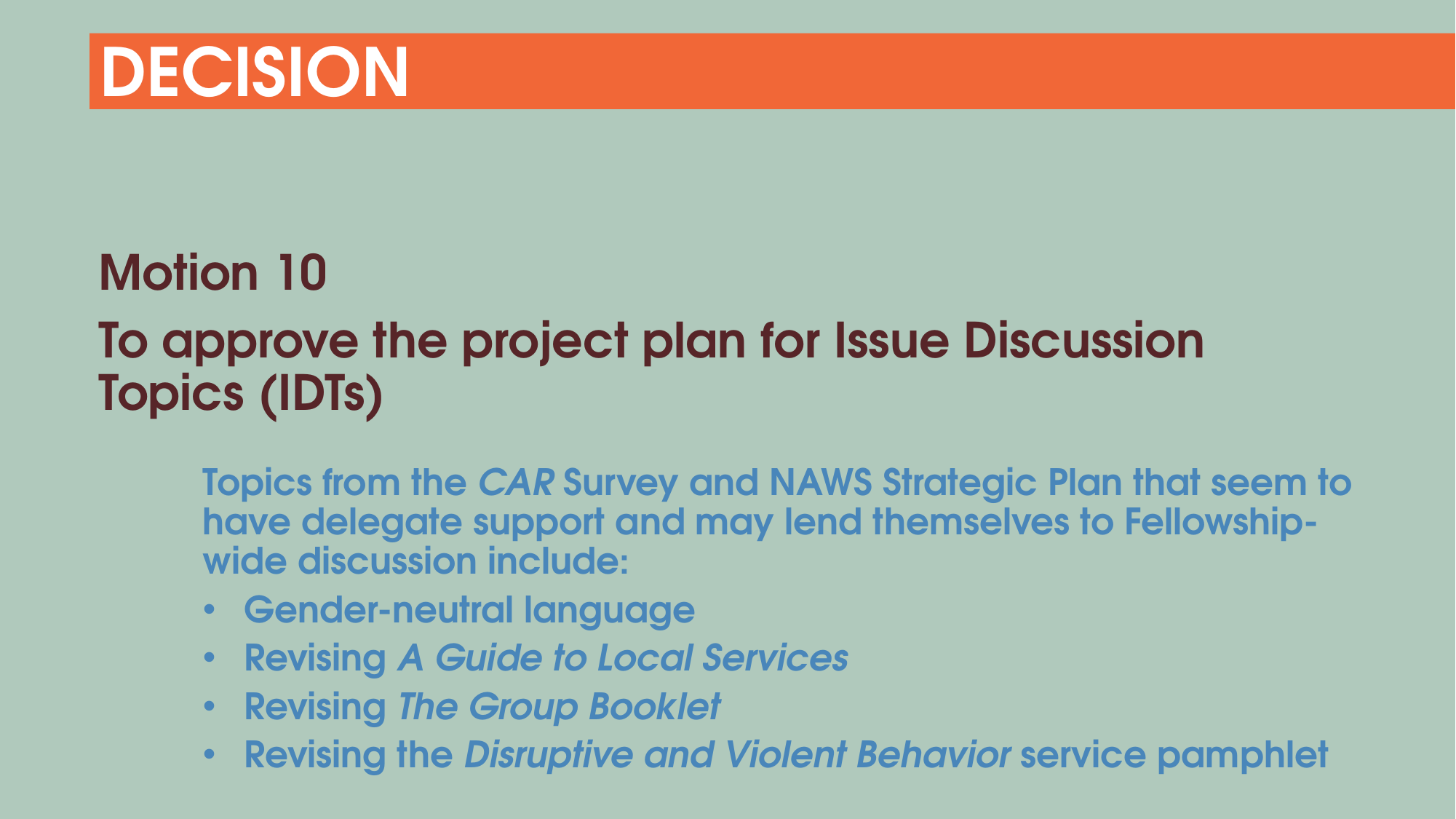

DECISION
Motion 10
To approve the project plan for Issue Discussion Topics (IDTs)
Topics from the CAR Survey and NAWS Strategic Plan that seem to have delegate support and may lend themselves to Fellowship-wide discussion include:
Gender-neutral language
Revising A Guide to Local Services
Revising The Group Booklet
Revising the Disruptive and Violent Behavior service pamphlet